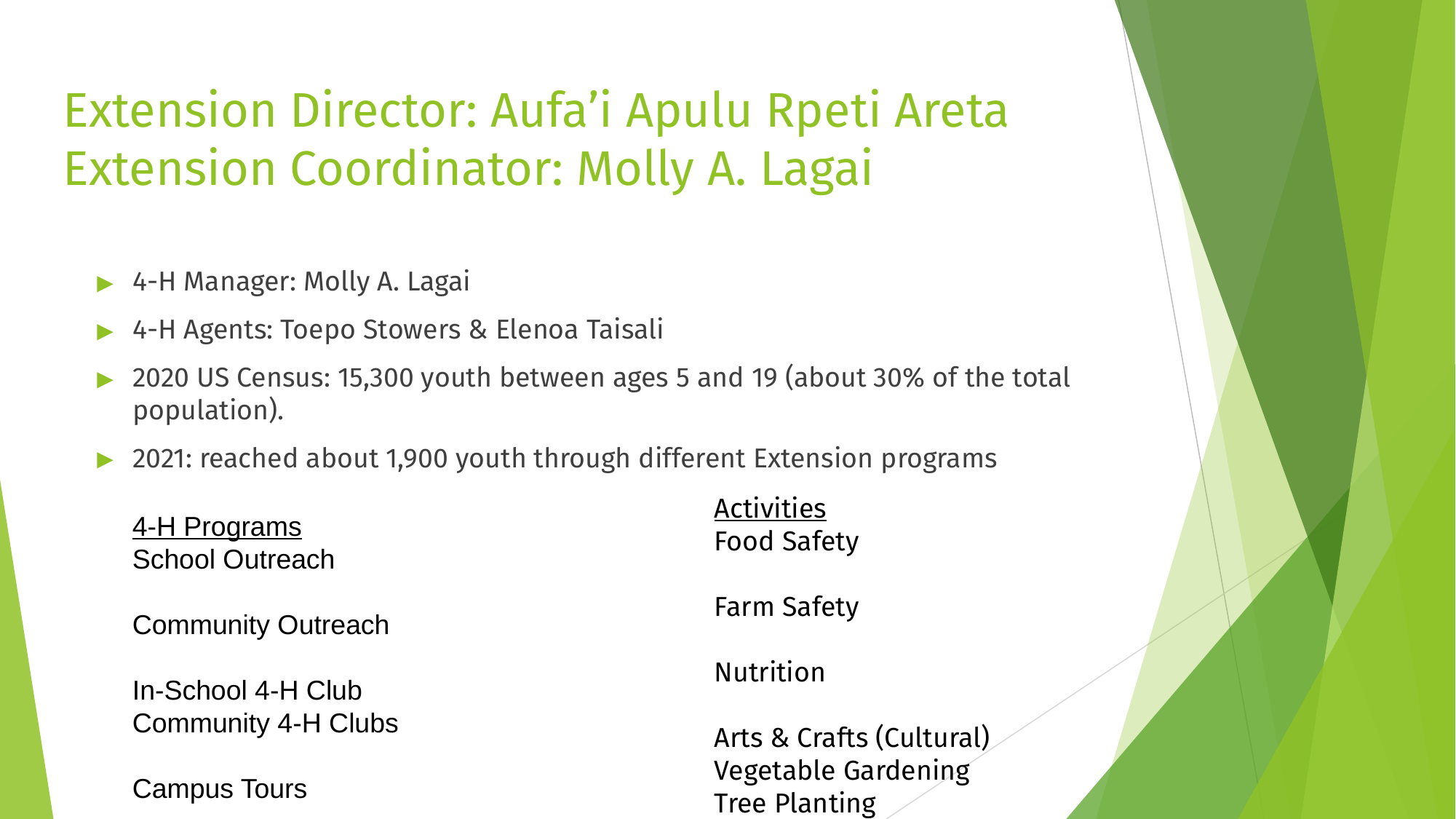

# Extension Director: Aufa’i Apulu Rpeti Areta Extension Coordinator: Molly A. Lagai
4-H Manager: Molly A. Lagai
4-H Agents: Toepo Stowers & Elenoa Taisali
2020 US Census: 15,300 youth between ages 5 and 19 (about 30% of the total population).
2021: reached about 1,900 youth through different Extension programs
Activities
Food Safety
Farm Safety
Nutrition
Arts & Crafts (Cultural)
Vegetable Gardening
Tree Planting
Camping
Sewing
Games

4-H Programs
School Outreach
Community Outreach
In-School 4-H Club
Community 4-H Clubs
Campus Tours
4-H Volunteers